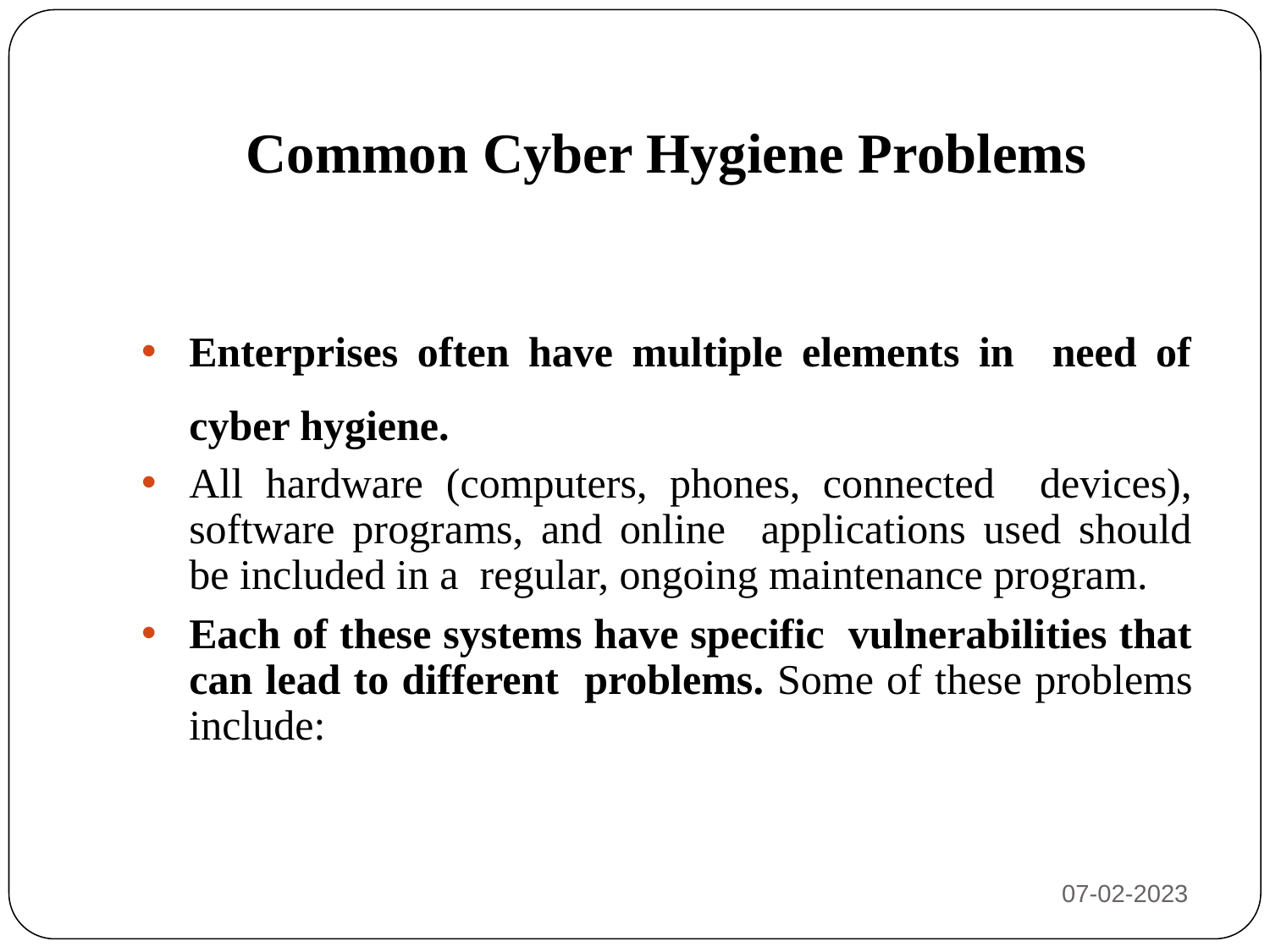

# Common Cyber Hygiene Problems
Enterprises often have multiple elements in  need of cyber hygiene.
All hardware (computers, phones, connected  devices), software programs, and online  applications used should be included in a  regular, ongoing maintenance program.
Each of these systems have specific  vulnerabilities that can lead to different  problems. Some of these problems include:

07-02-2023